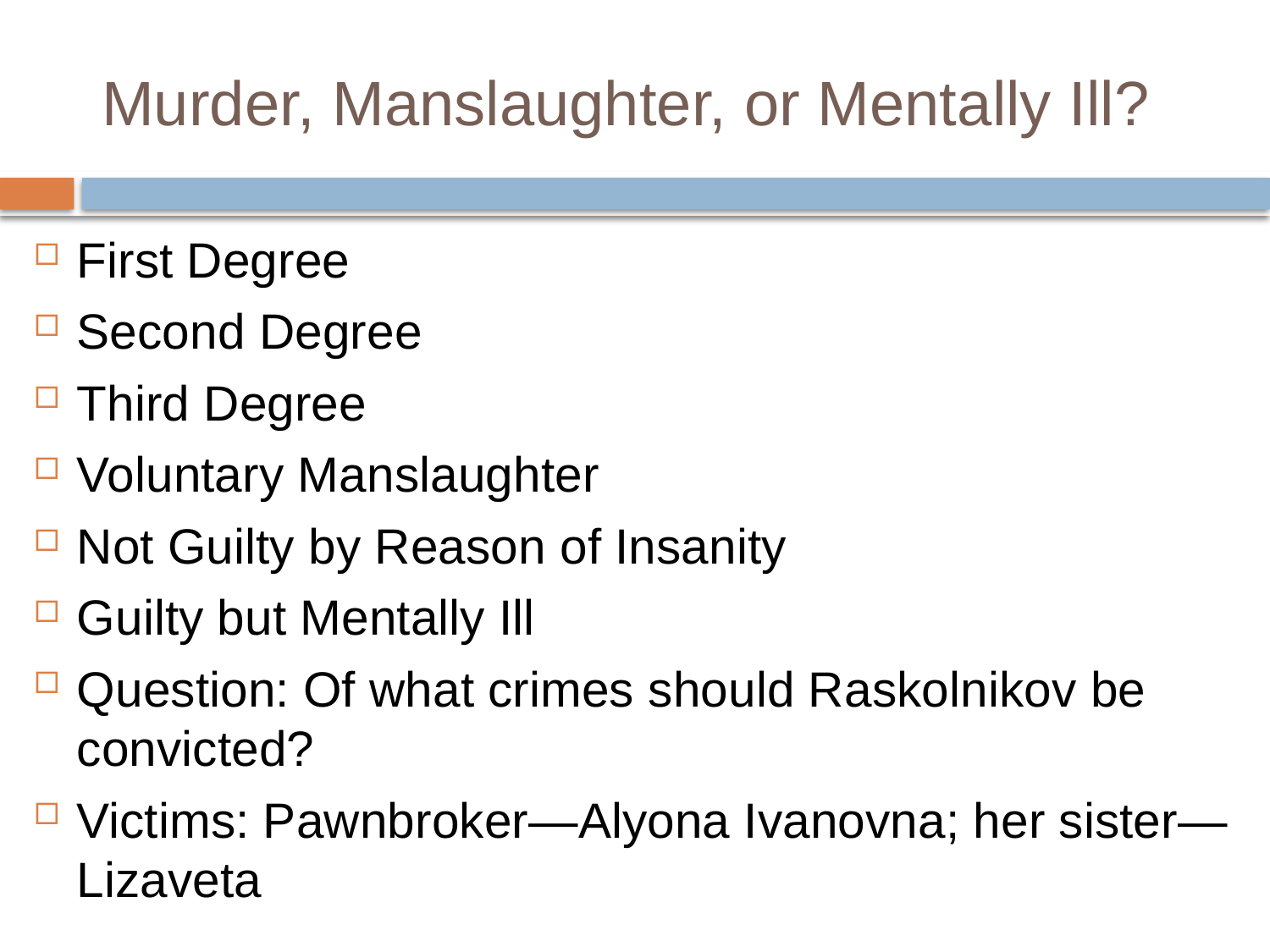

# Murder, Manslaughter, or Mentally Ill?
First Degree
Second Degree
Third Degree
Voluntary Manslaughter
Not Guilty by Reason of Insanity
Guilty but Mentally Ill
Question: Of what crimes should Raskolnikov be convicted?
Victims: Pawnbroker—Alyona Ivanovna; her sister—Lizaveta